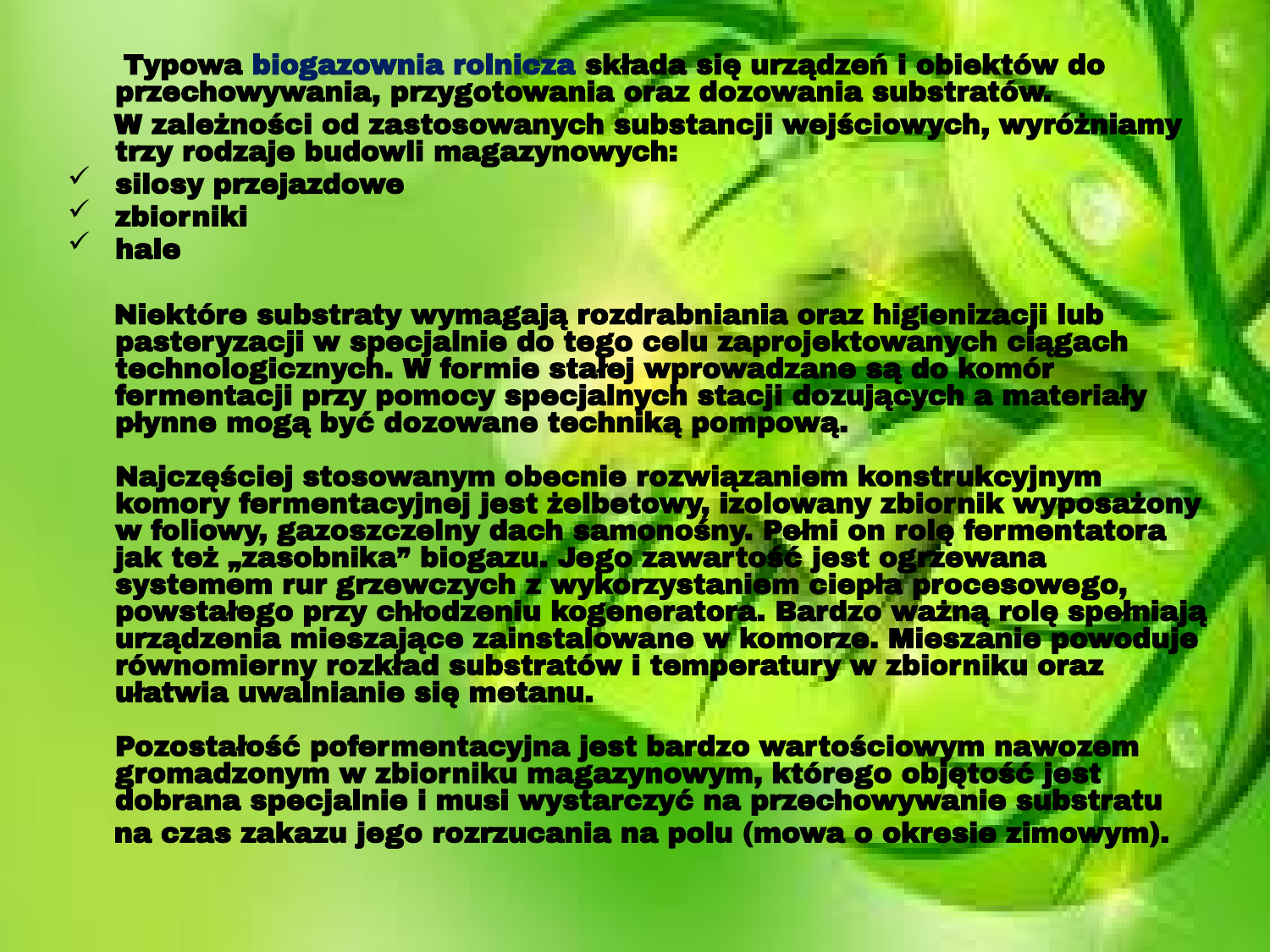

Typowa biogazownia rolnicza składa się urządzeń i obiektów do przechowywania, przygotowania oraz dozowania substratów.
     W zależności od zastosowanych substancji wejściowych, wyróżniamy trzy rodzaje budowli magazynowych:
silosy przejazdowe
zbiorniki
hale

     Niektóre substraty wymagają rozdrabniania oraz higienizacji lub pasteryzacji w specjalnie do tego celu zaprojektowanych ciągach technologicznych. W formie stałej wprowadzane są do komór fermentacji przy pomocy specjalnych stacji dozujących a materiały płynne mogą być dozowane techniką pompową.
Najczęściej stosowanym obecnie rozwiązaniem konstrukcyjnym komory fermentacyjnej jest żelbetowy, izolowany zbiornik wyposażony w foliowy, gazoszczelny dach samonośny. Pełni on rolę fermentatora jak też „zasobnika” biogazu. Jego zawartość jest ogrzewana systemem rur grzewczych z wykorzystaniem ciepła procesowego, powstałego przy chłodzeniu kogeneratora. Bardzo ważną rolę spełniają urządzenia mieszające zainstalowane w komorze. Mieszanie powoduje równomierny rozkład substratów i temperatury w zbiorniku oraz ułatwia uwalnianie się metanu. 
Pozostałość pofermentacyjna jest bardzo wartościowym nawozem gromadzonym w zbiorniku magazynowym, którego objętość jest dobrana specjalnie i musi wystarczyć na przechowywanie substratu
     na czas zakazu jego rozrzucania na polu (mowa o okresie zimowym).